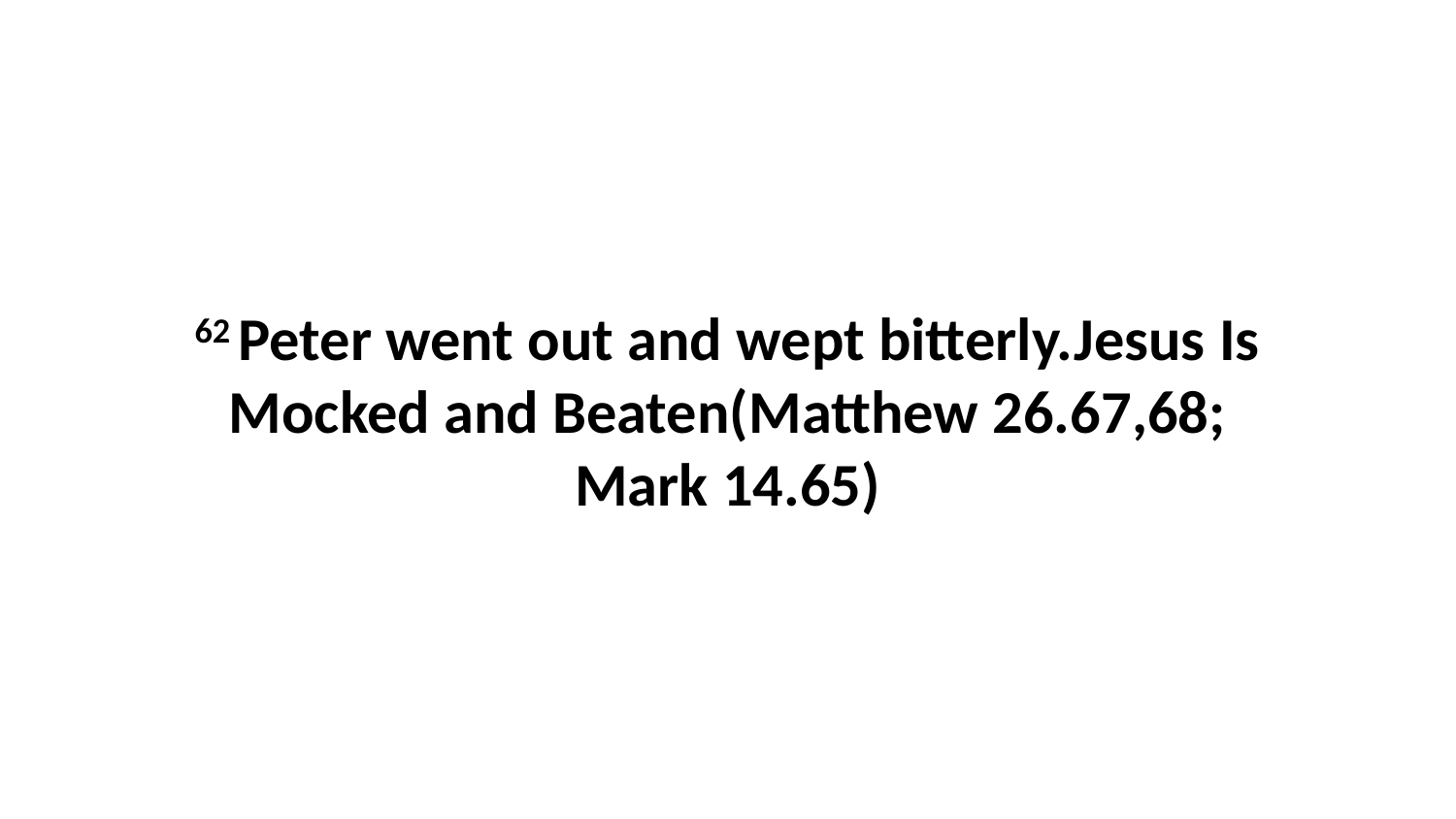

62 Peter went out and wept bitterly.Jesus Is Mocked and Beaten(Matthew 26.67,68; Mark 14.65)